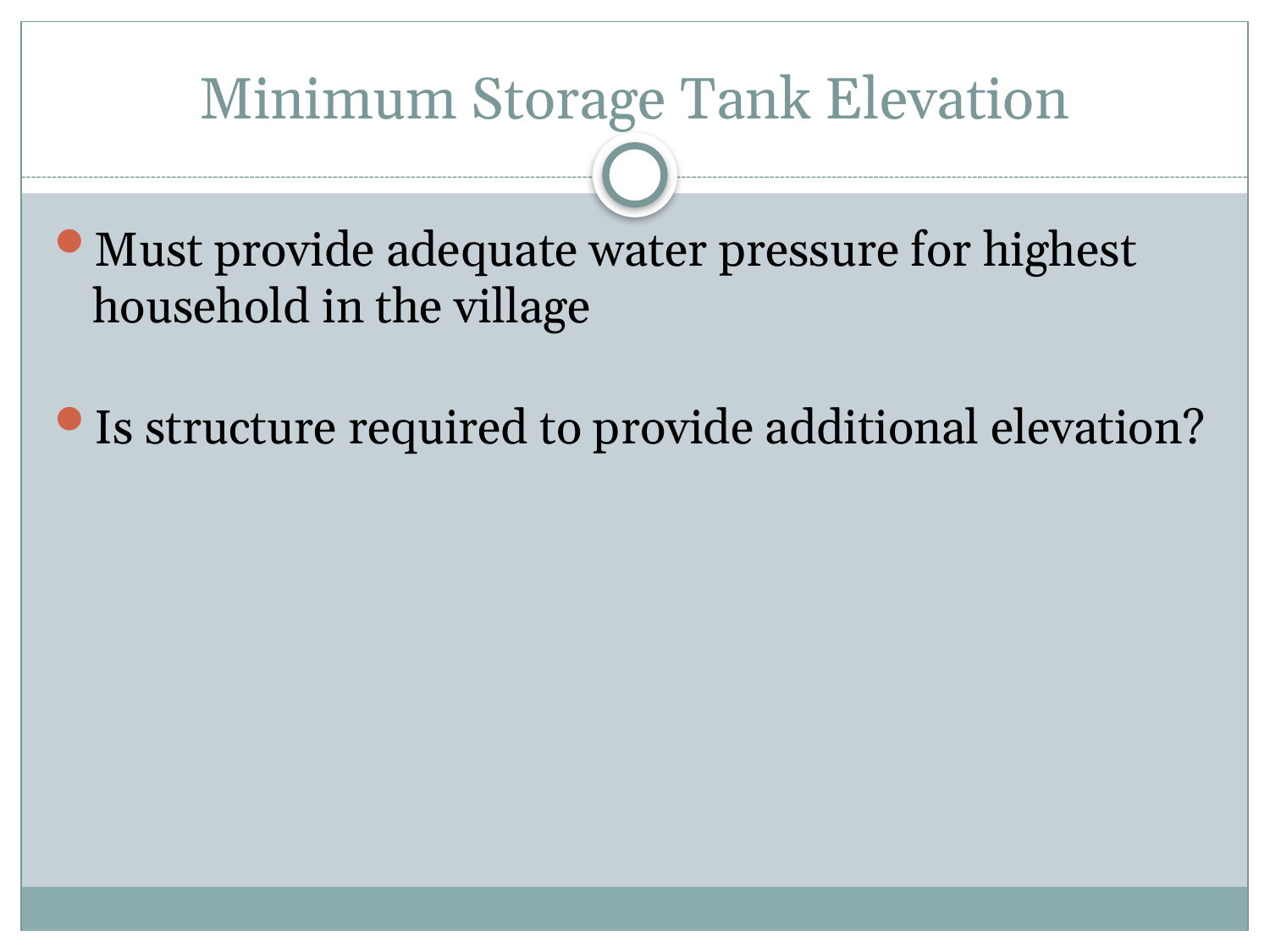

# Minimum Storage Tank Elevation
Must provide adequate water pressure for highest household in the village
Is structure required to provide additional elevation?